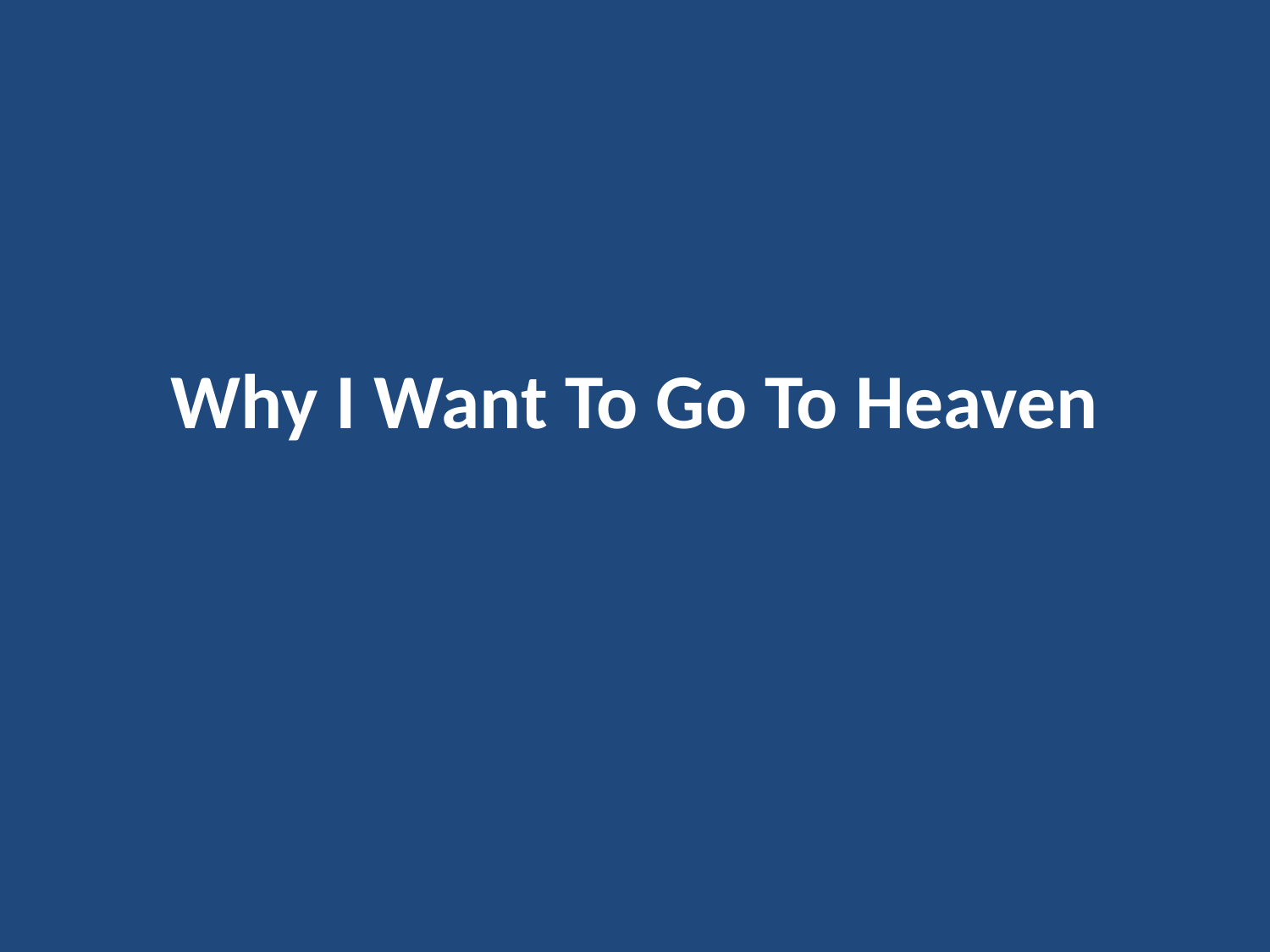

# Why I Want To Go To Heaven